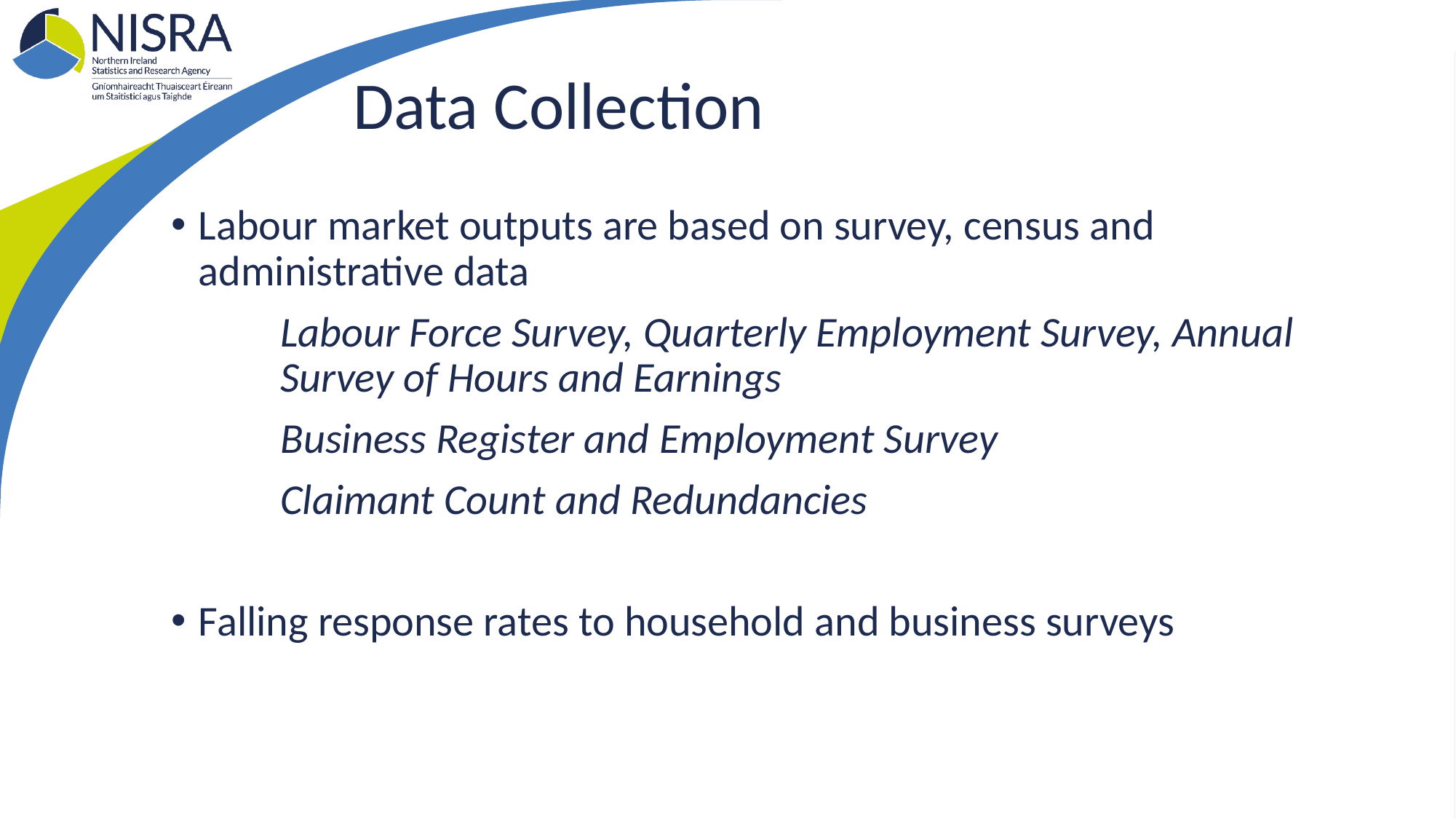

# Data Collection
Labour market outputs are based on survey, census and administrative data
	Labour Force Survey, Quarterly Employment Survey, Annual 	Survey of Hours and Earnings
	Business Register and Employment Survey
	Claimant Count and Redundancies

Falling response rates to household and business surveys